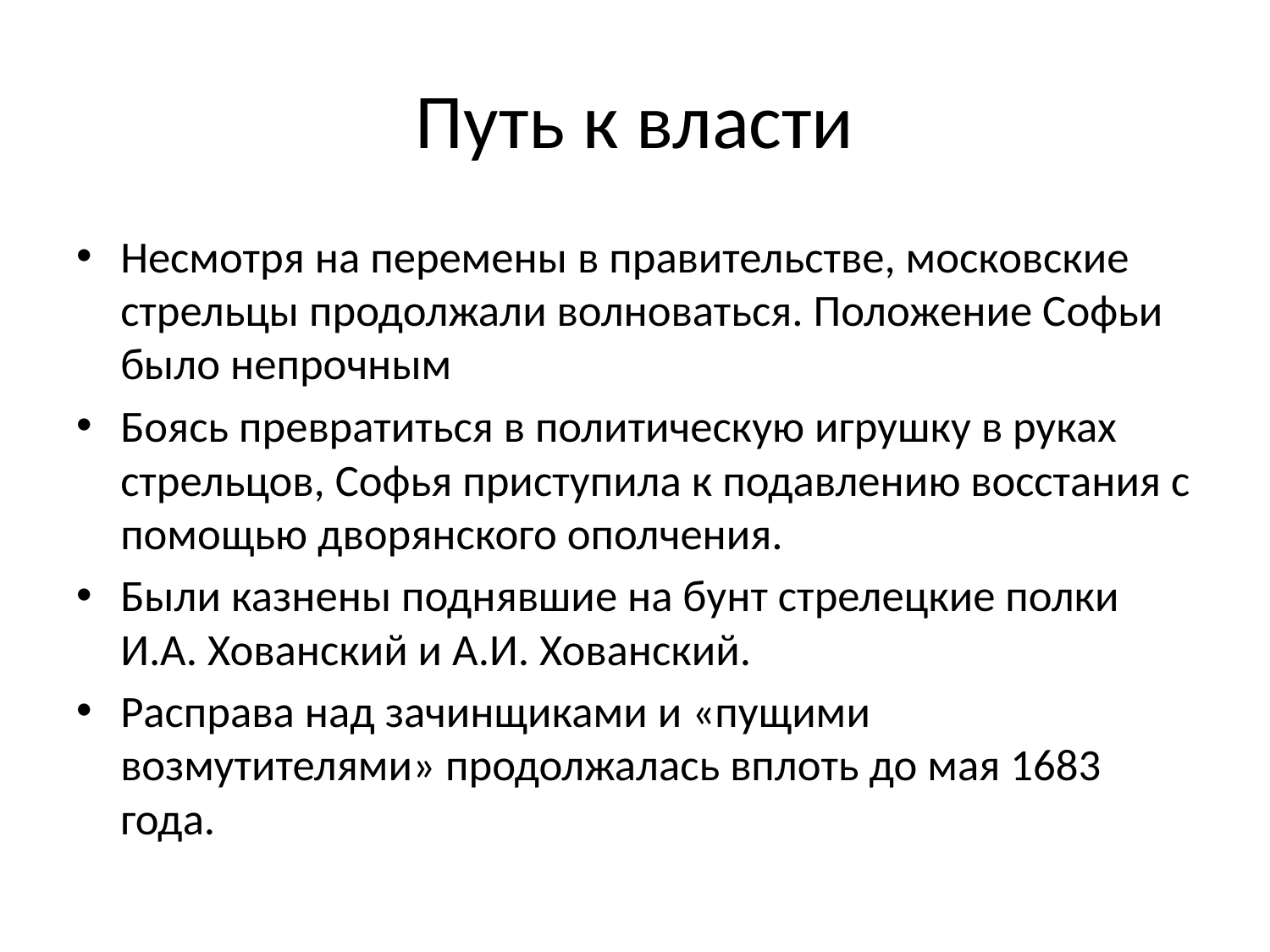

# Путь к власти
Несмотря на перемены в правительстве, московские стрельцы продолжали волноваться. Положение Софьи было непрочным
Боясь превратиться в политическую игрушку в руках стрельцов, Софья приступила к подавлению восстания с помощью дворянского ополчения.
Были казнены поднявшие на бунт стрелецкие полки И.А. Хованский и А.И. Хованский.
Расправа над зачинщиками и «пущими возмутителями» продолжалась вплоть до мая 1683 года.